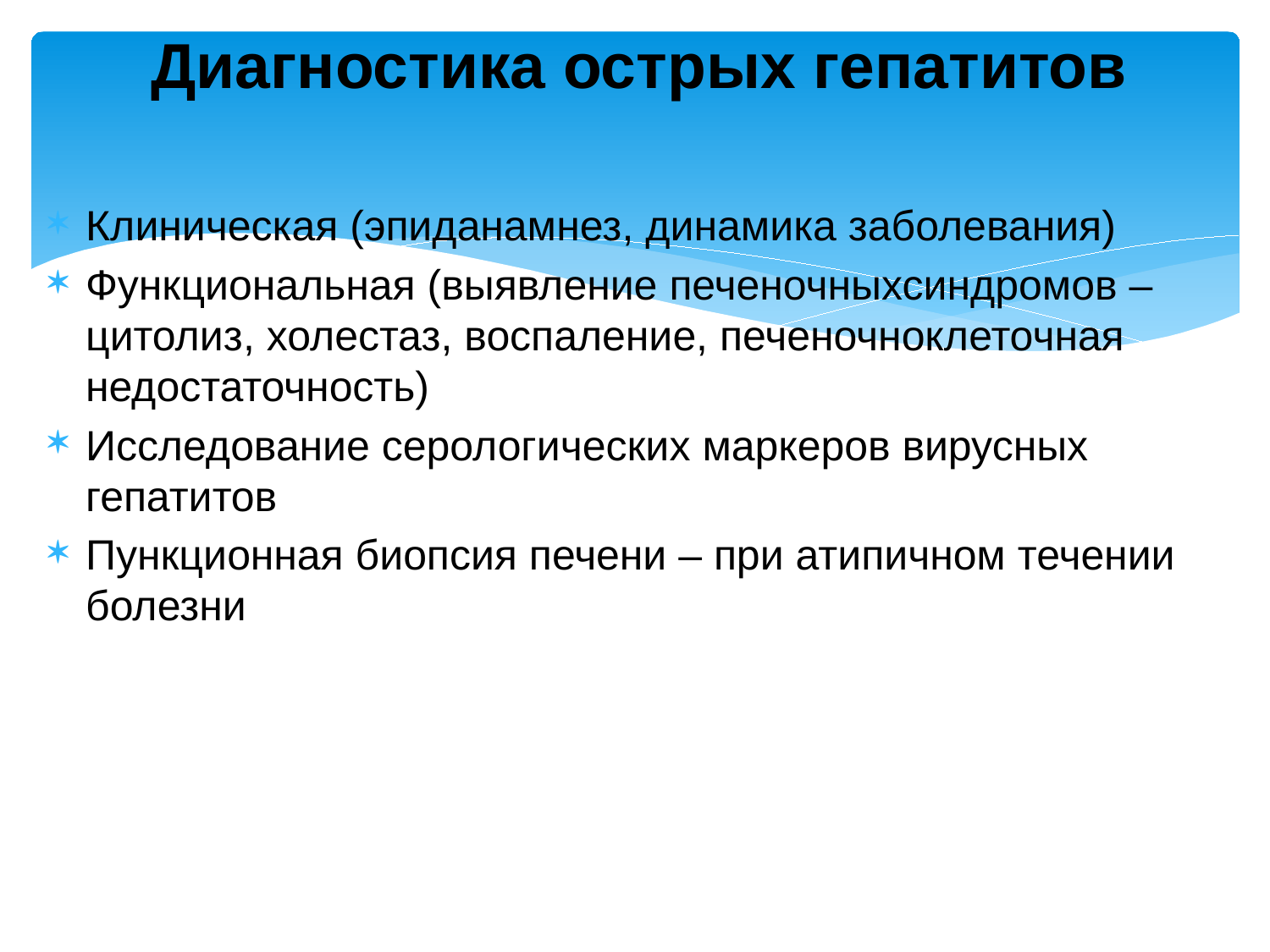

# Диагностика острых гепатитов
Клиническая (эпиданамнез, динамика заболевания)
Функциональная (выявление печеночныхсиндромов – цитолиз, холестаз, воспаление, печеночноклеточная недостаточность)
Исследование серологических маркеров вирусных гепатитов
Пункционная биопсия печени – при атипичном течении болезни